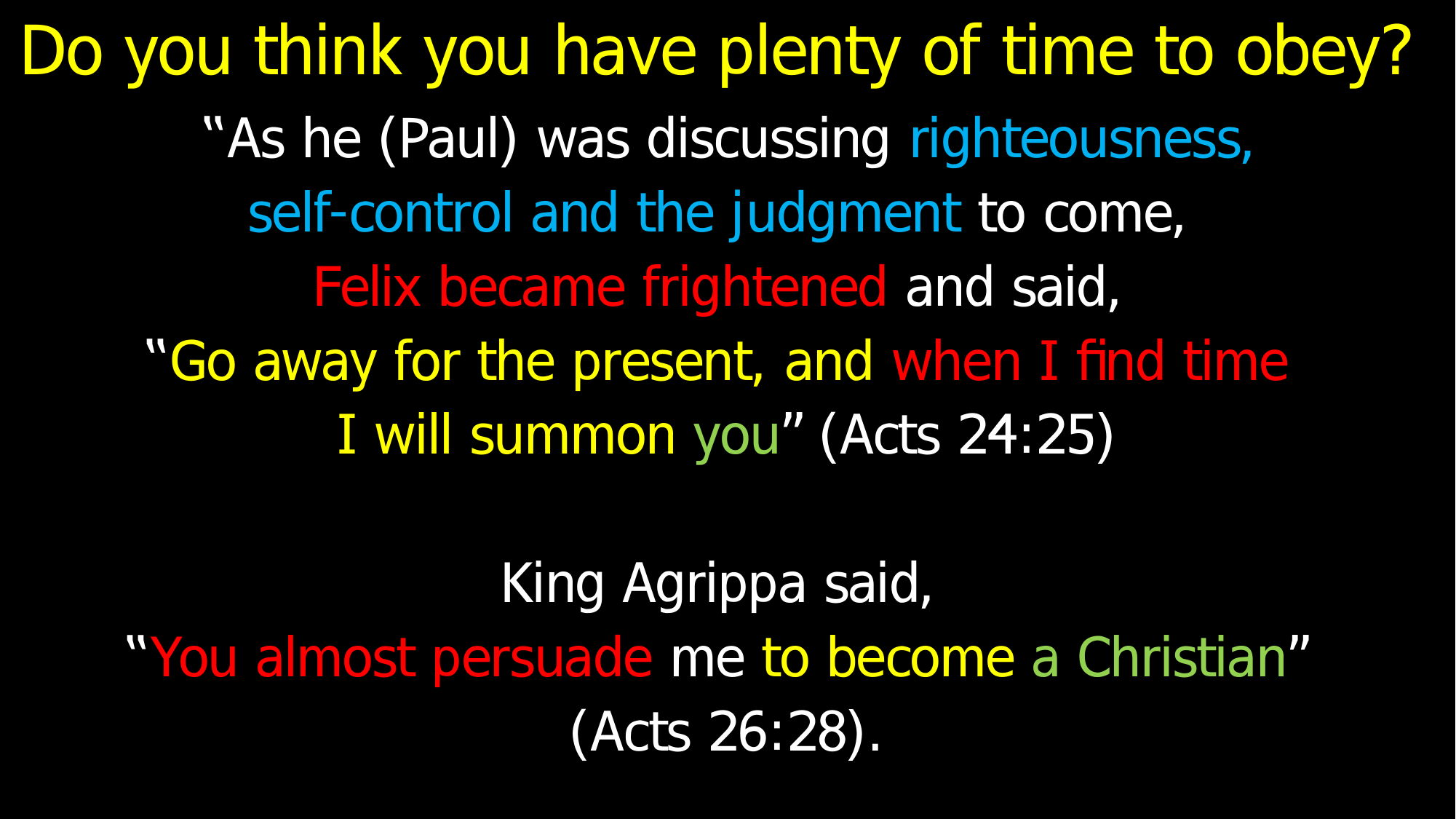

# Do you think you have plenty of time to obey?
  “As he (Paul) was discussing righteousness,
self-control and the judgment to come,
Felix became frightened and said,
“Go away for the present, and when I find time
I will summon you” (Acts 24:25)

King Agrippa said,
“You almost persuade me to become a Christian”
(Acts 26:28).